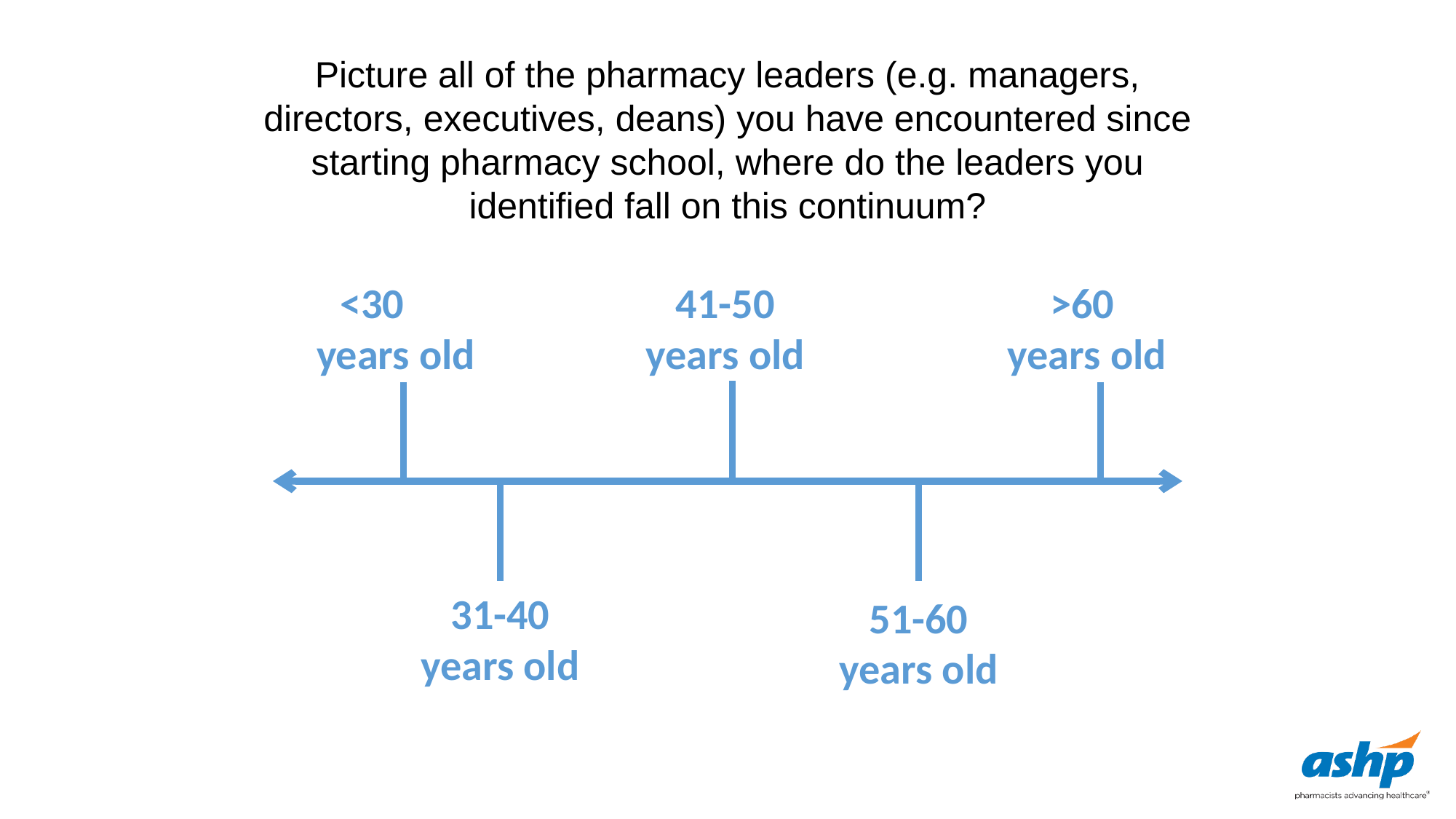

Picture all of the pharmacy leaders (e.g. managers, directors, executives, deans) you have encountered since starting pharmacy school, where do the leaders you identified fall on this continuum?
<30      years old
>60  years old
41-50 years old
31-40 years old
51-60 years old